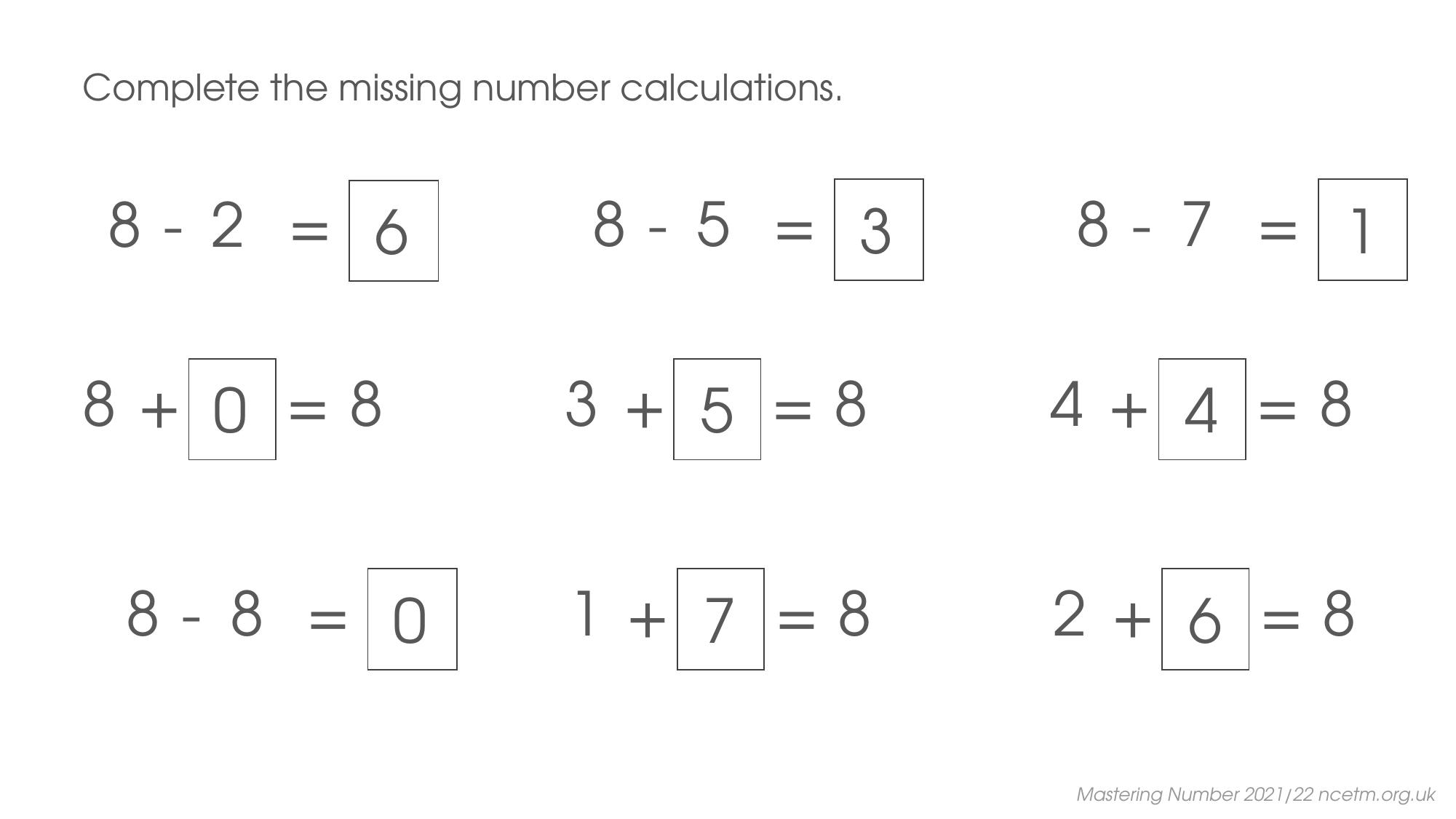

# Complete the missing number calculations.
| 8 | - | 5 | = |  |
| --- | --- | --- | --- | --- |
| 8 | - | 7 | = |  |
| --- | --- | --- | --- | --- |
| 8 | - | 2 | = |  |
| --- | --- | --- | --- | --- |
3
1
6
| 8 | + |  | = | 8 |
| --- | --- | --- | --- | --- |
| 3 | + |  | = | 8 |
| --- | --- | --- | --- | --- |
| 4 | + |  | = | 8 |
| --- | --- | --- | --- | --- |
0
5
4
| 8 | - | 8 | = |  |
| --- | --- | --- | --- | --- |
| 1 | + |  | = | 8 |
| --- | --- | --- | --- | --- |
| 2 | + |  | = | 8 |
| --- | --- | --- | --- | --- |
0
7
6
Mastering Number 2021/22 ncetm.org.uk